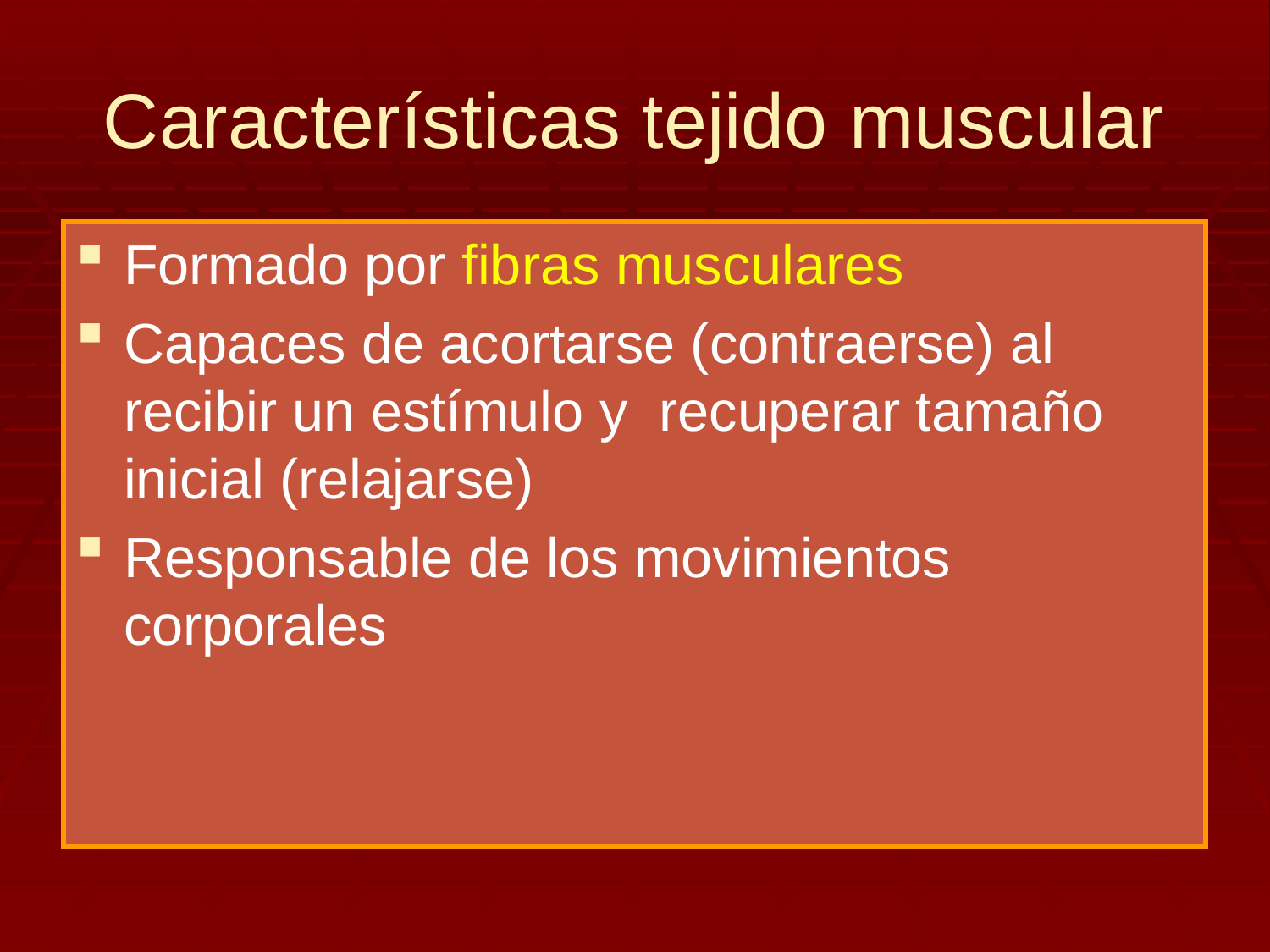

# Características tejido muscular
Formado por fibras musculares
Capaces de acortarse (contraerse) al recibir un estímulo y  recuperar tamaño inicial (relajarse)
Responsable de los movimientos corporales